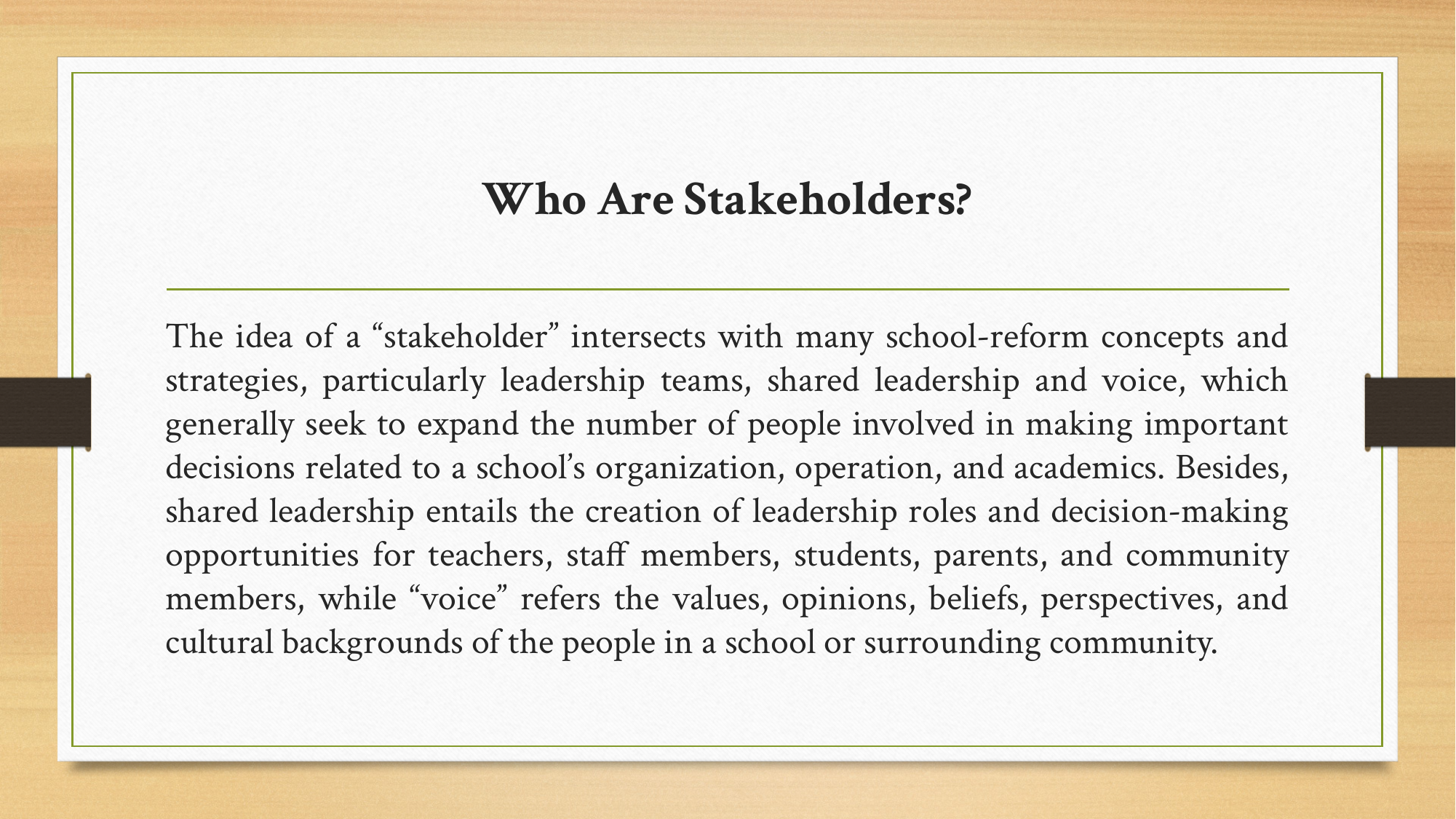

# Who Are Stakeholders?
The idea of a “stakeholder” intersects with many school-reform concepts and strategies, particularly leadership teams, shared leadership and voice, which generally seek to expand the number of people involved in making important decisions related to a school’s organization, operation, and academics. Besides, shared leadership entails the creation of leadership roles and decision-making opportunities for teachers, staff members, students, parents, and community members, while “voice” refers the values, opinions, beliefs, perspectives, and cultural backgrounds of the people in a school or surrounding community.